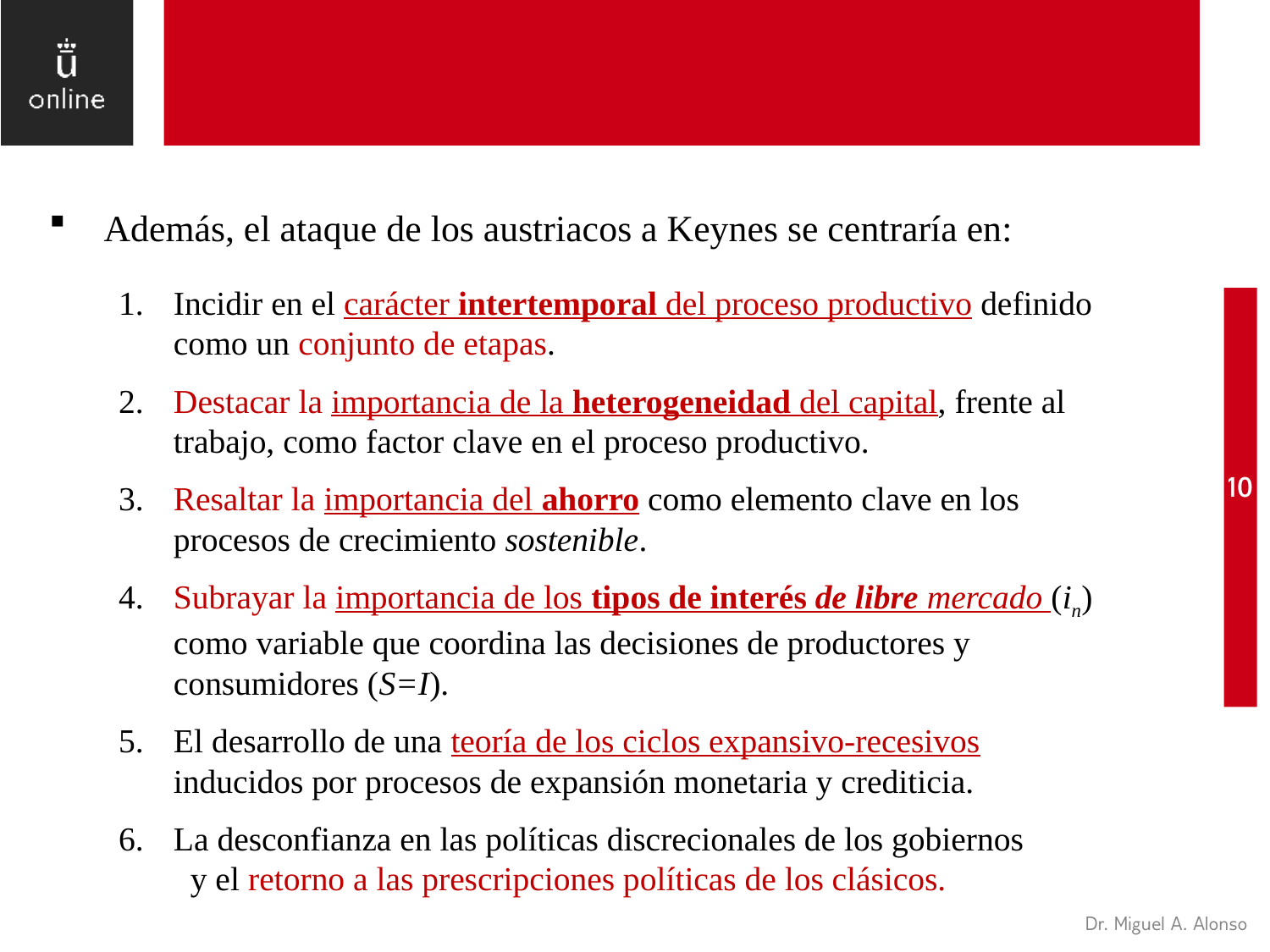

Además, el ataque de los austriacos a Keynes se centraría en:
Incidir en el carácter intertemporal del proceso productivo definido como un conjunto de etapas.
Destacar la importancia de la heterogeneidad del capital, frente al trabajo, como factor clave en el proceso productivo.
Resaltar la importancia del ahorro como elemento clave en los procesos de crecimiento sostenible.
Subrayar la importancia de los tipos de interés de libre mercado (in) como variable que coordina las decisiones de productores y consumidores (S=I).
El desarrollo de una teoría de los ciclos expansivo-recesivos inducidos por procesos de expansión monetaria y crediticia.
La desconfianza en las políticas discrecionales de los gobiernos             y el retorno a las prescripciones políticas de los clásicos.

10
Dr. Miguel A. Alonso